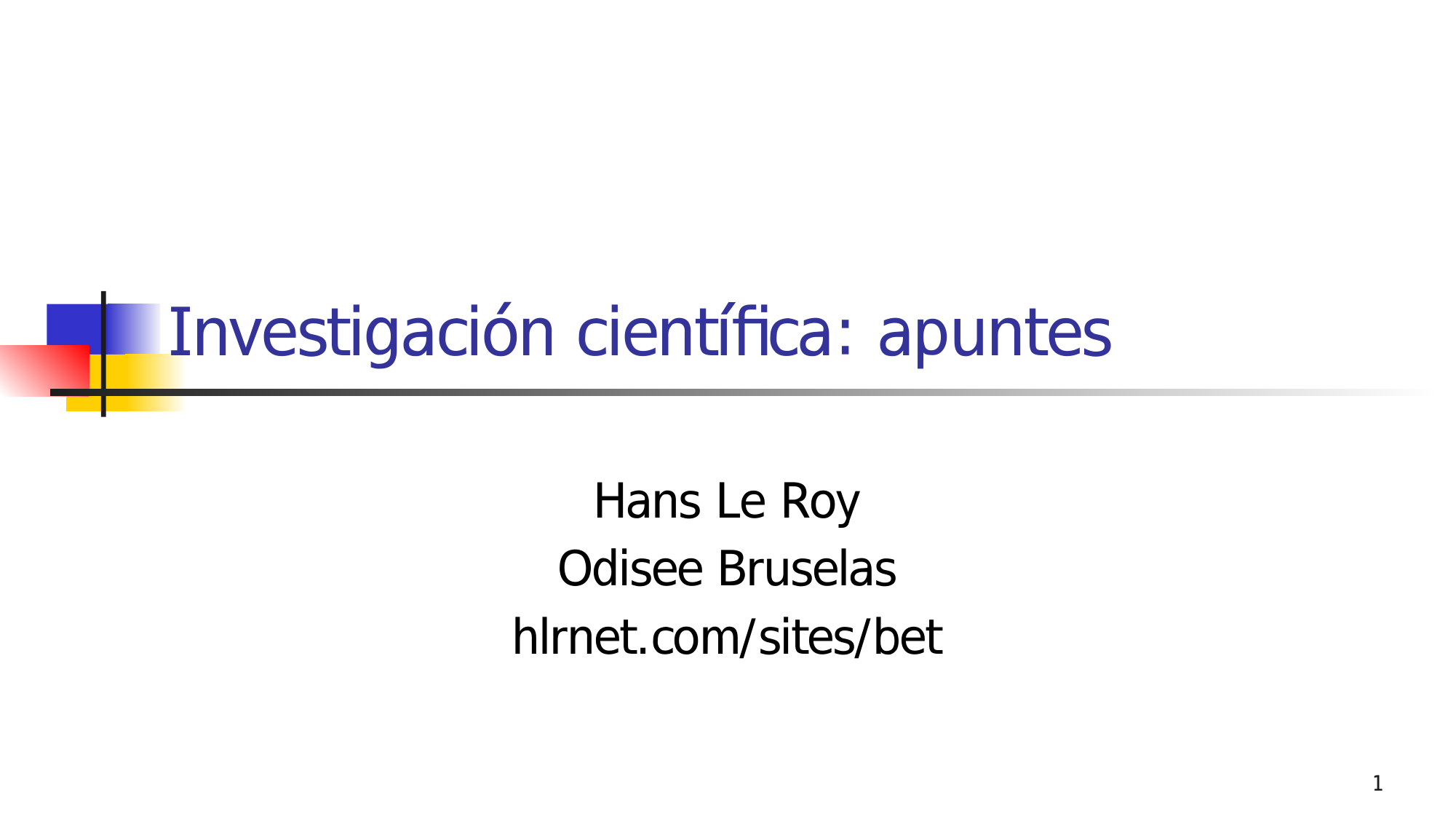

# Investigación científica: apuntes
Hans Le Roy
Odisee Bruselas
hlrnet.com/sites/bet
1